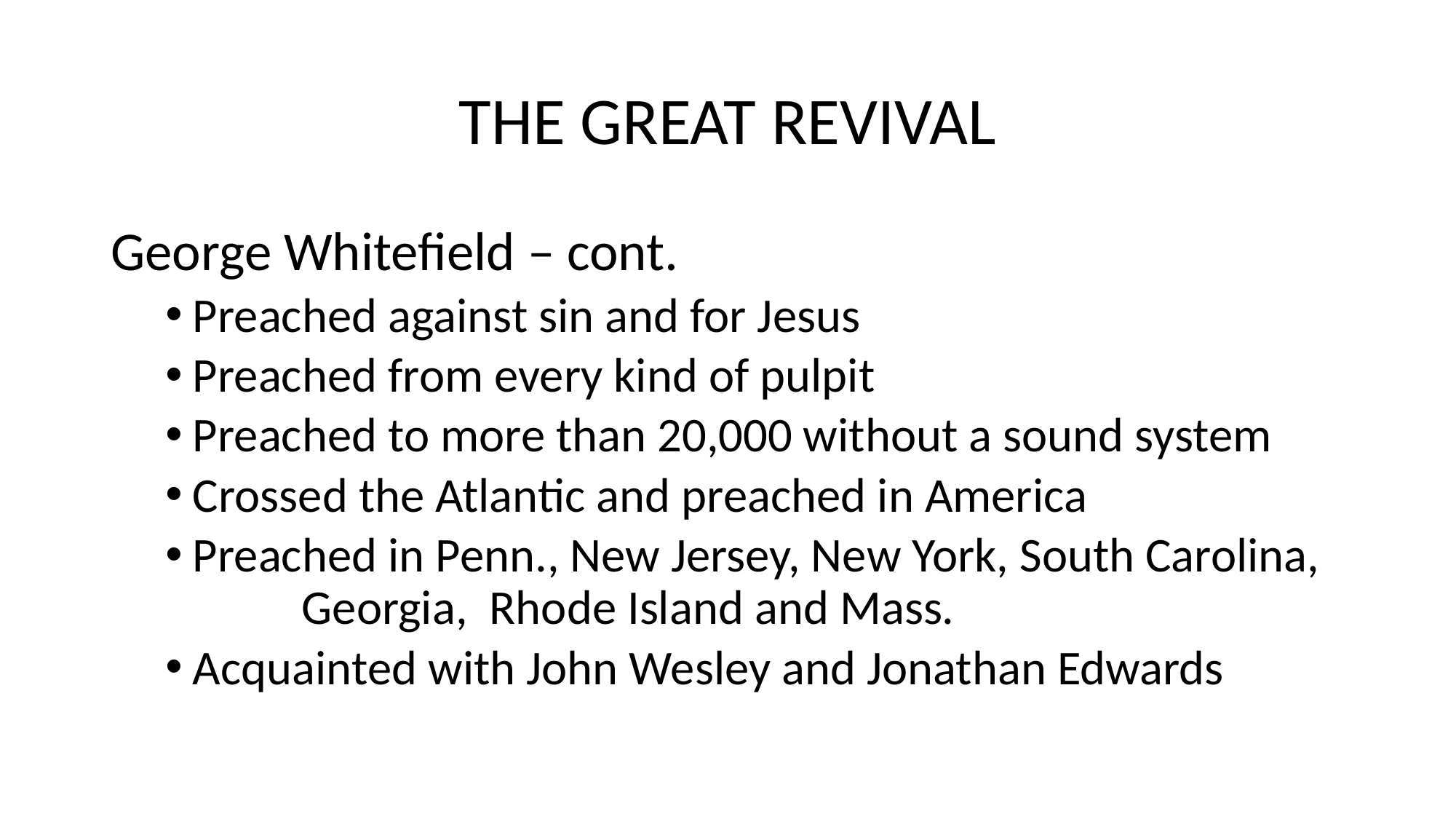

# THE GREAT REVIVAL
George Whitefield – cont.
Preached against sin and for Jesus
Preached from every kind of pulpit
Preached to more than 20,000 without a sound system
Crossed the Atlantic and preached in America
Preached in Penn., New Jersey, New York, South Carolina,     	Georgia,  Rhode Island and Mass.
Acquainted with John Wesley and Jonathan Edwards